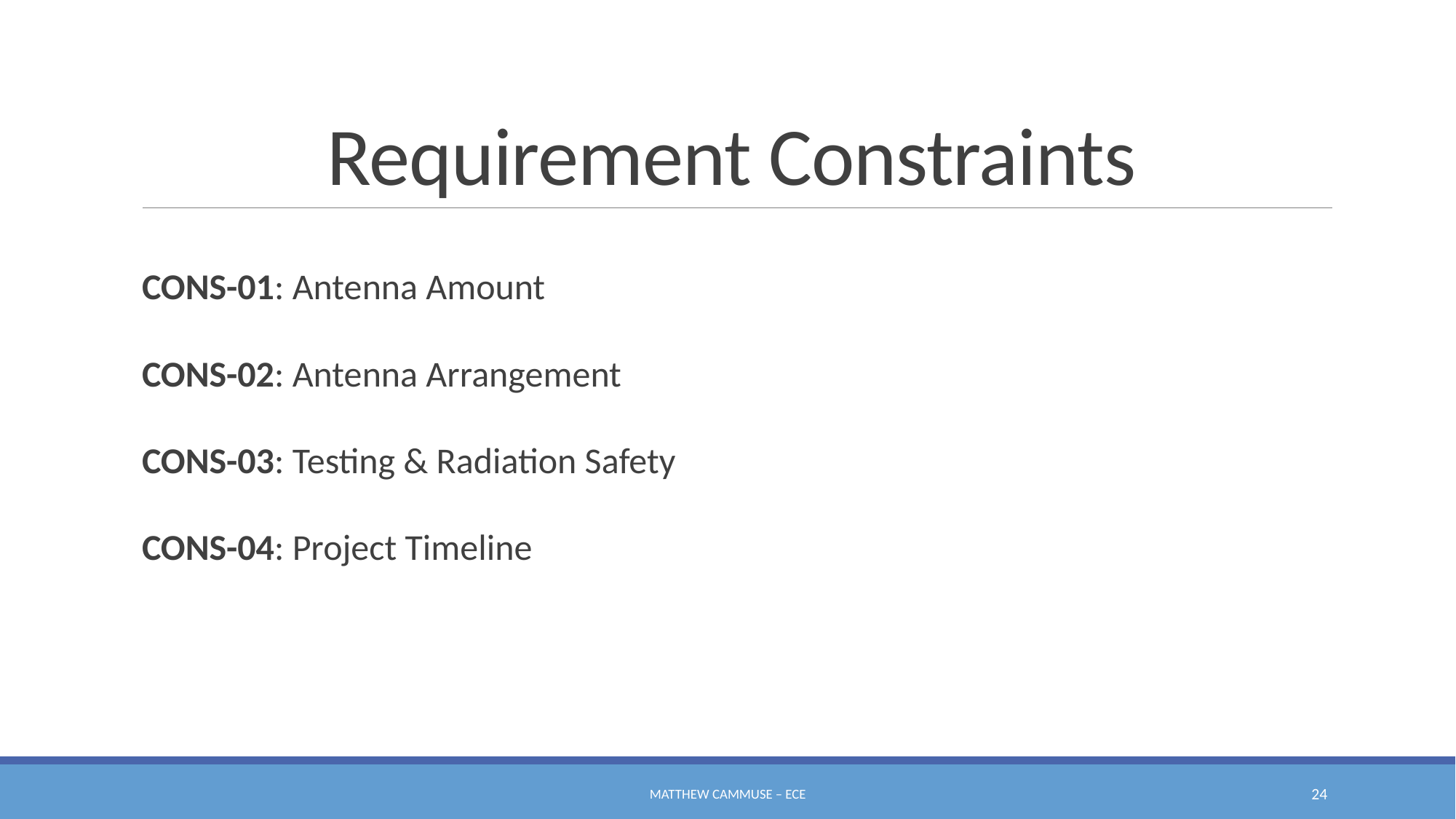

# Requirement Constraints
CONS-01: Antenna Amount
CONS-02: Antenna Arrangement
CONS-03: Testing & Radiation Safety
CONS-04: Project Timeline
Matthew cammuse – ECE
24